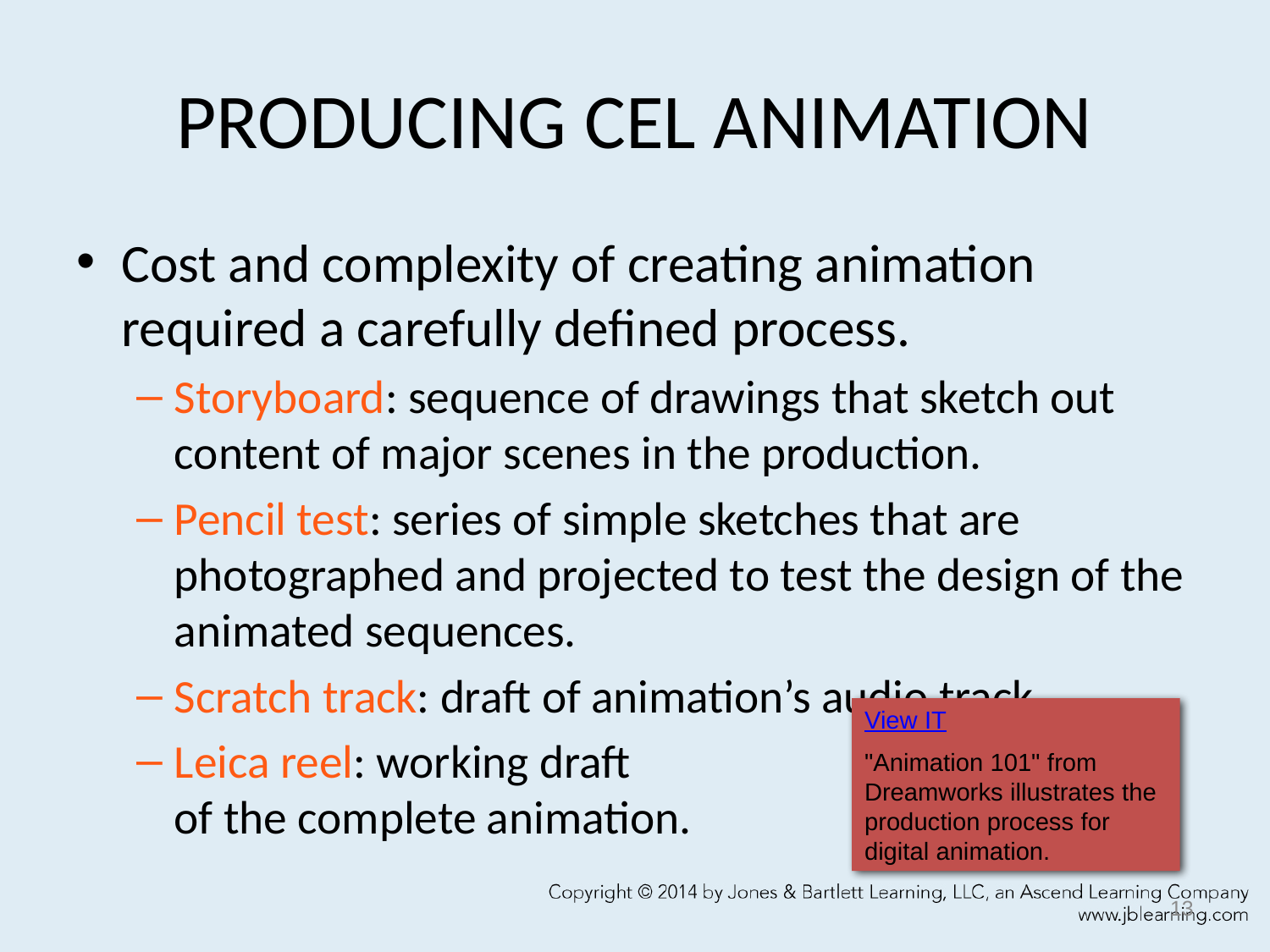

# PRODUCING CEL ANIMATION
Cost and complexity of creating animation required a carefully defined process.
Storyboard: sequence of drawings that sketch out content of major scenes in the production.
Pencil test: series of simple sketches that are photographed and projected to test the design of the animated sequences.
Scratch track: draft of animation’s audio track.
Leica reel: working draft
of the complete animation.
View IT
"Animation 101" from Dreamworks illustrates the production process for digital animation.
13